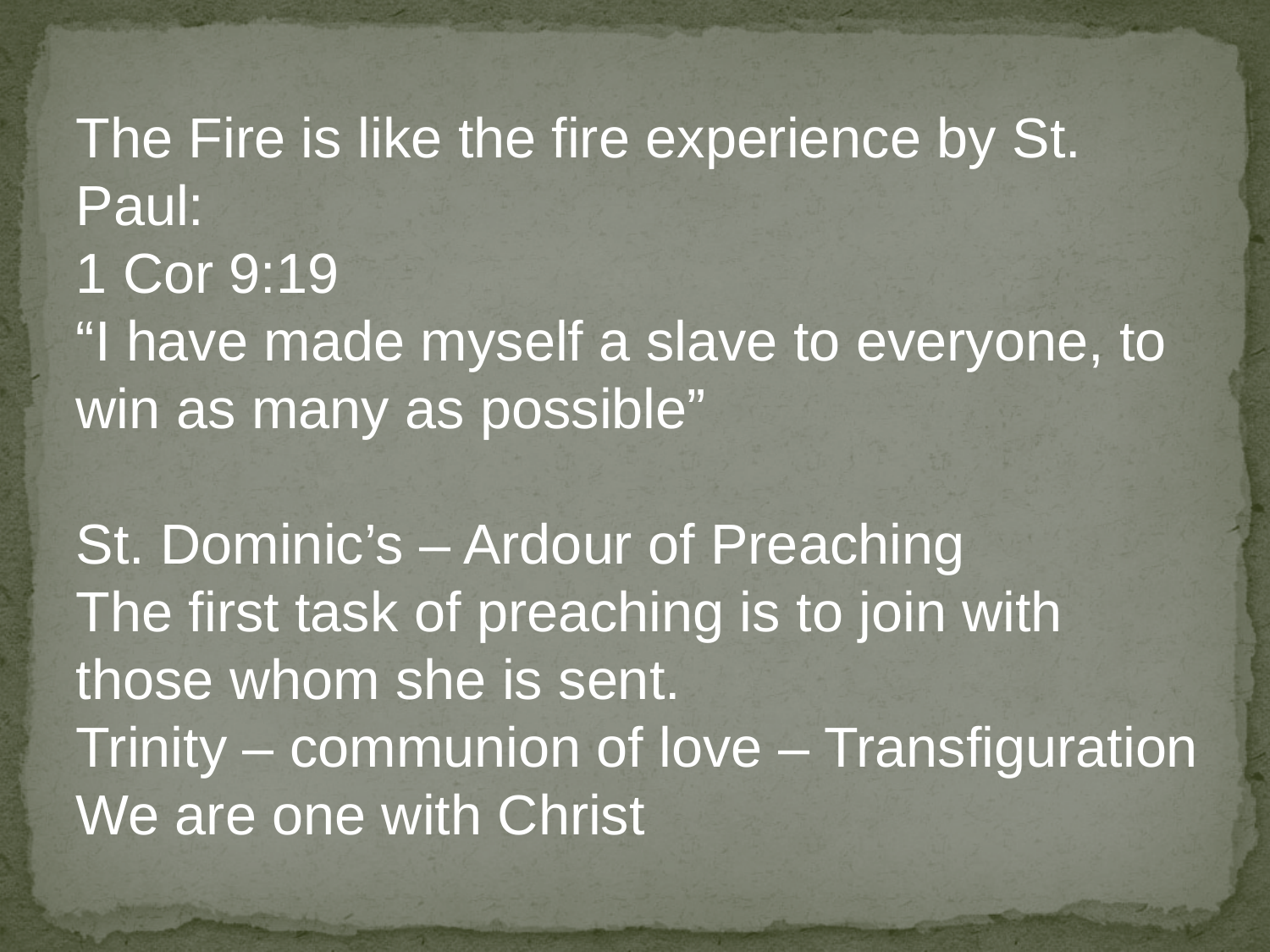

The Fire is like the fire experience by St. Paul:
1 Cor 9:19
“I have made myself a slave to everyone, to win as many as possible”

St. Dominic’s – Ardour of Preaching
The first task of preaching is to join with those whom she is sent.
Trinity – communion of love – Transfiguration
We are one with Christ